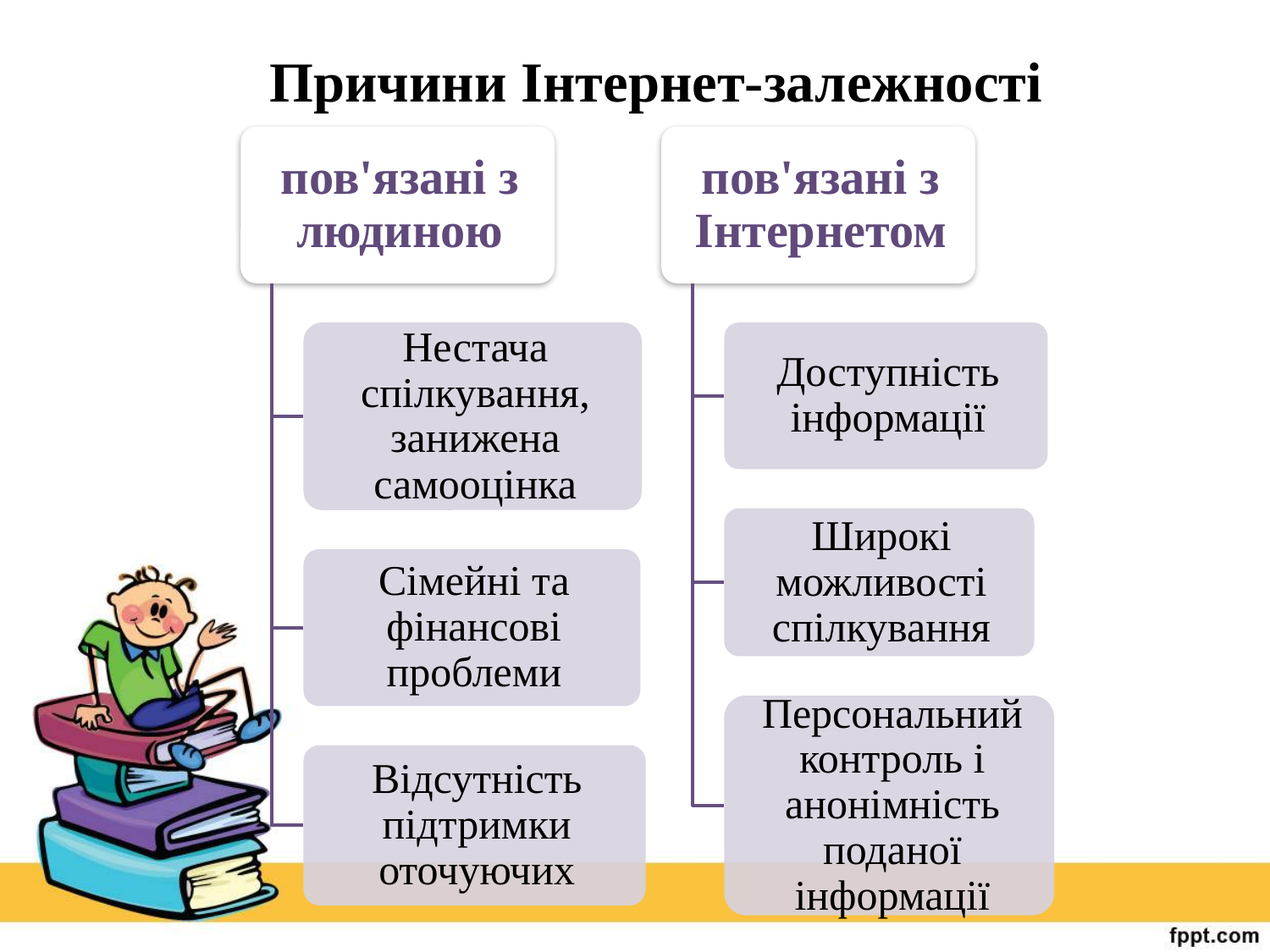

# Причини Інтернет-залежності
пов'язані з людиною
Нестача спілкування, занижена самооцінка
Сімейні та фінансові проблеми
Відсутність підтримки оточуючих
пов'язані з Інтернетом
Доступність інформації
Широкі можливості спілкування
Персональний контроль і анонімність поданої інформації